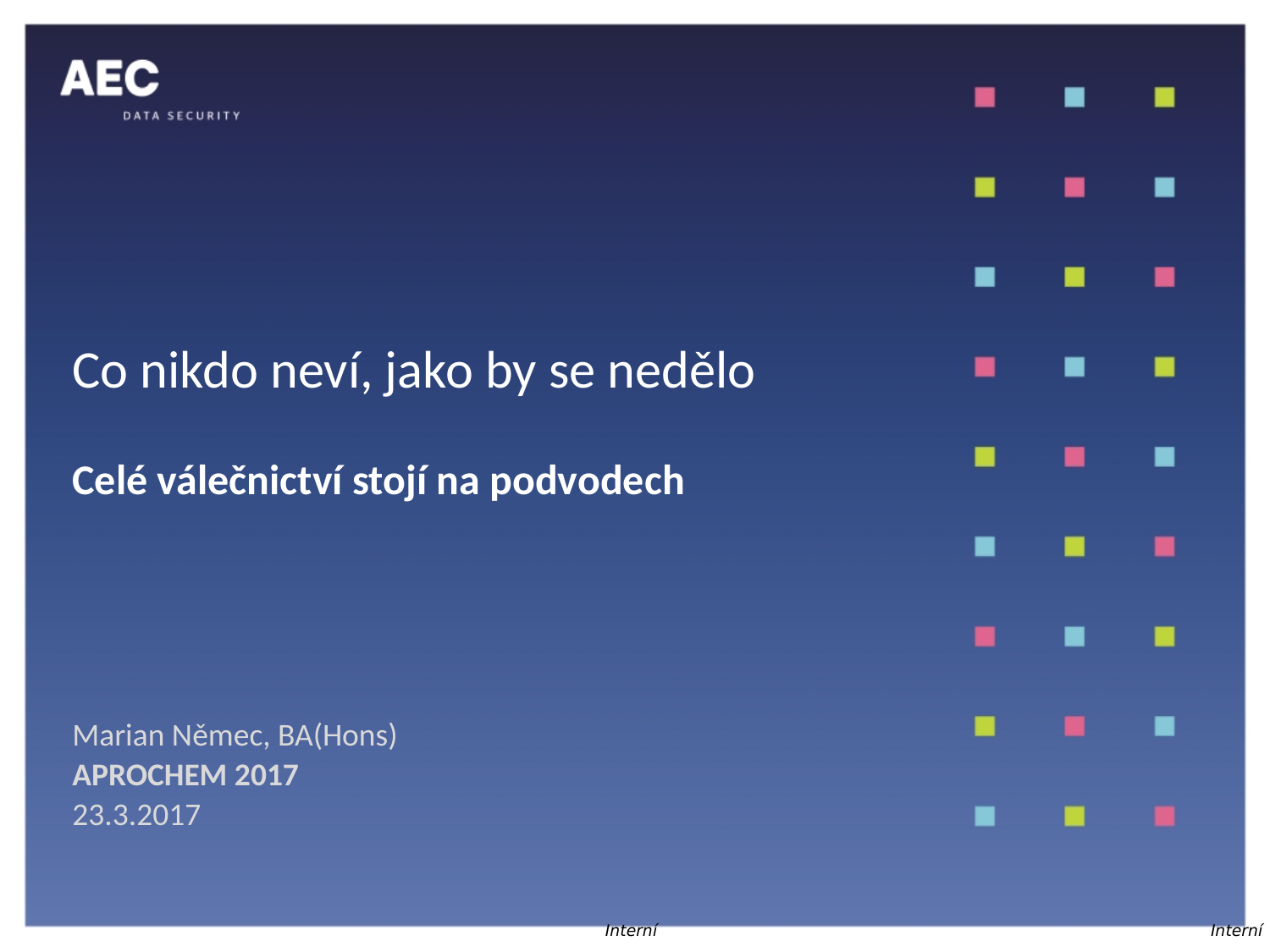

# Co nikdo neví, jako by se nedělo
Celé válečnictví stojí na podvodech
Marian Němec, BA(Hons)
APROCHEM 2017
23.3.2017